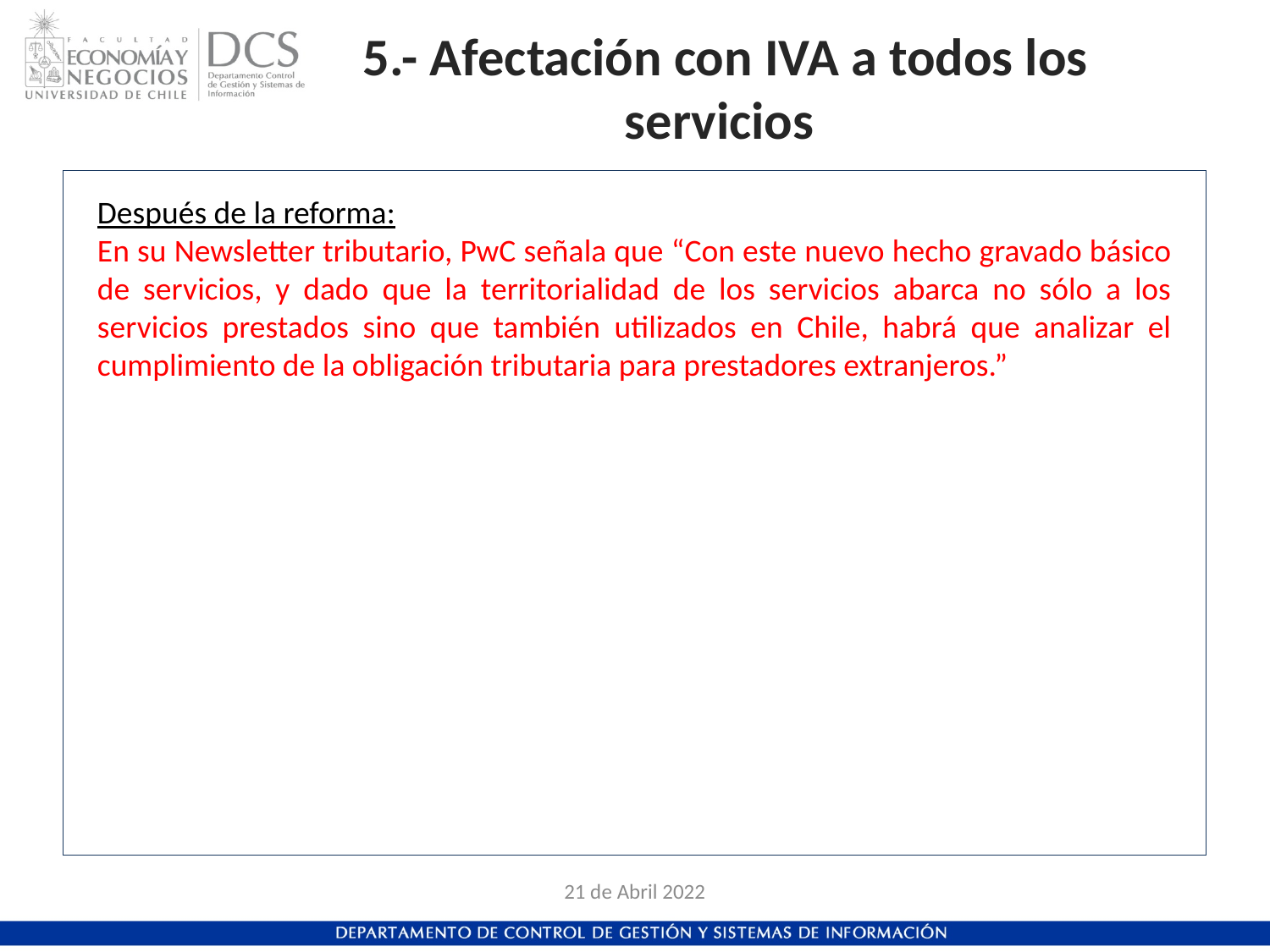

# 5.- Afectación con IVA a todos los servicios

Después de la reforma:
En su Newsletter tributario, PwC señala que “Con este nuevo hecho gravado básico de servicios, y dado que la territorialidad de los servicios abarca no sólo a los servicios prestados sino que también utilizados en Chile, habrá que analizar el cumplimiento de la obligación tributaria para prestadores extranjeros.”

21 de Abril 2022